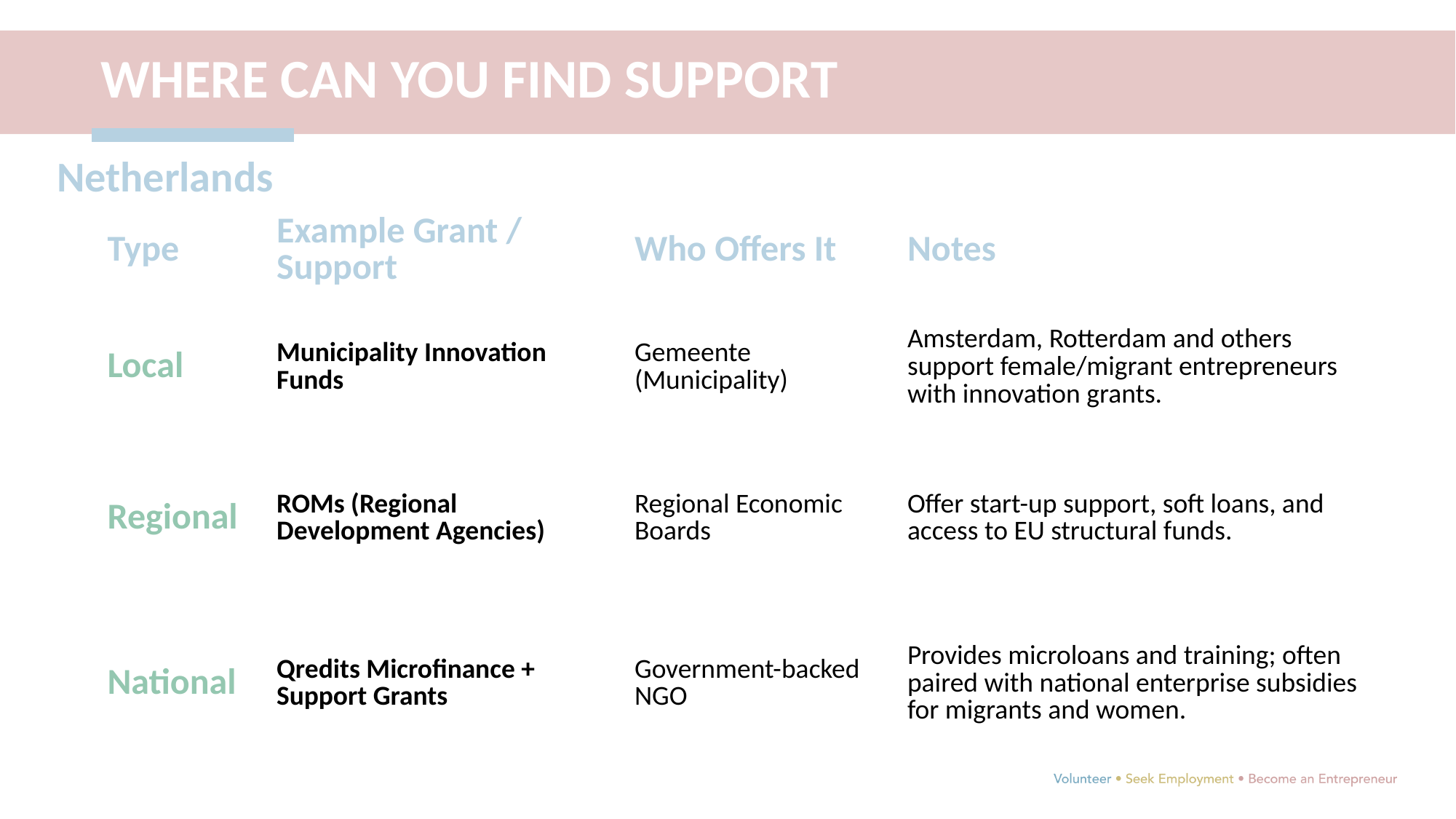

WHERE CAN YOU FIND SUPPORT
Netherlands

| Type | Example Grant / Support | Who Offers It | Notes |
| --- | --- | --- | --- |
| Local | Municipality Innovation Funds | Gemeente (Municipality) | Amsterdam, Rotterdam and others support female/migrant entrepreneurs with innovation grants. |
| Regional | ROMs (Regional Development Agencies) | Regional Economic Boards | Offer start-up support, soft loans, and access to EU structural funds. |
| National | Qredits Microfinance + Support Grants | Government-backed NGO | Provides microloans and training; often paired with national enterprise subsidies for migrants and women. |